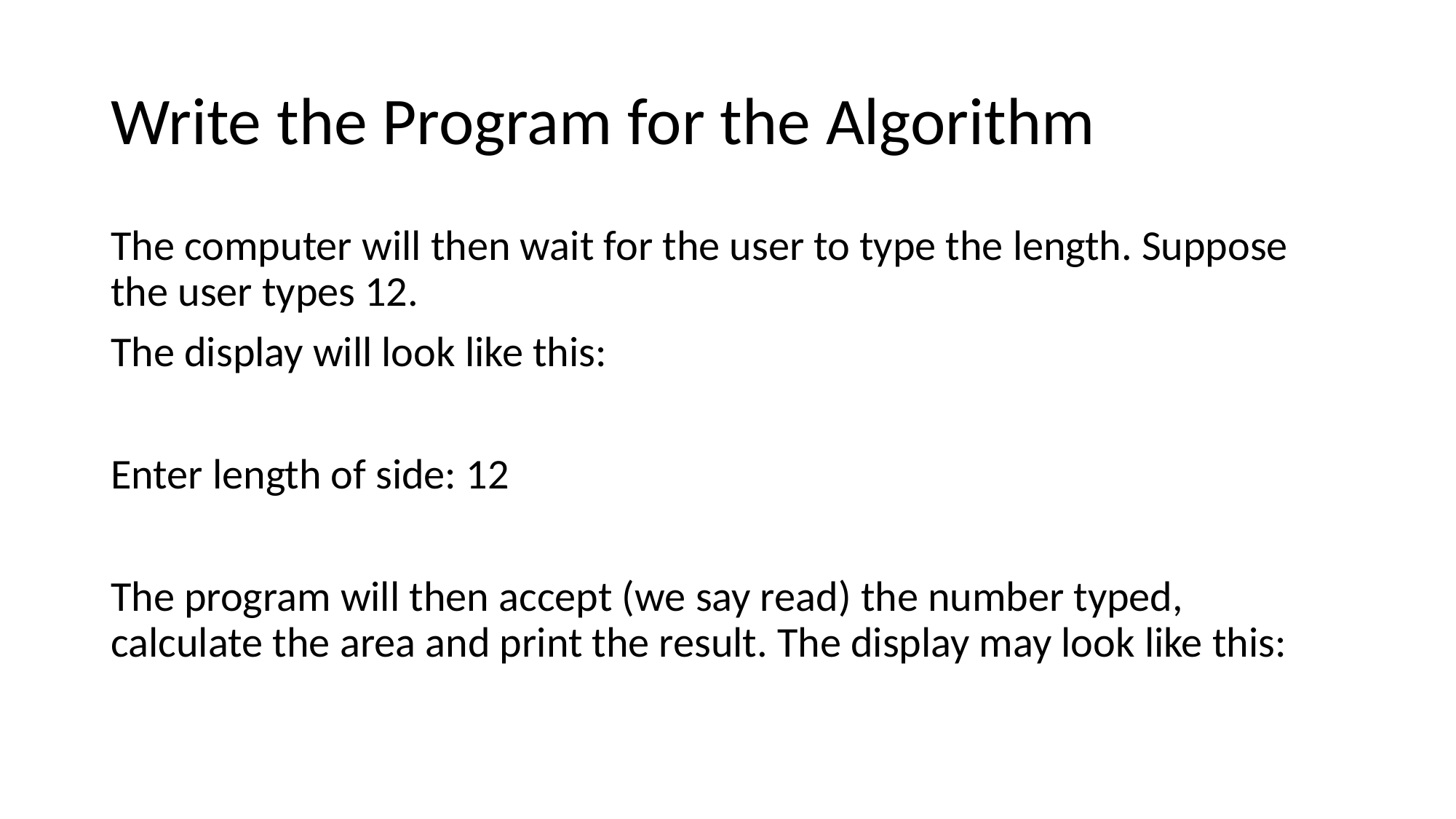

# Write the Program for the Algorithm
The computer will then wait for the user to type the length. Suppose the user types 12.
The display will look like this:

Enter length of side: 12

The program will then accept (we say read) the number typed, calculate the area and print the result. The display may look like this: